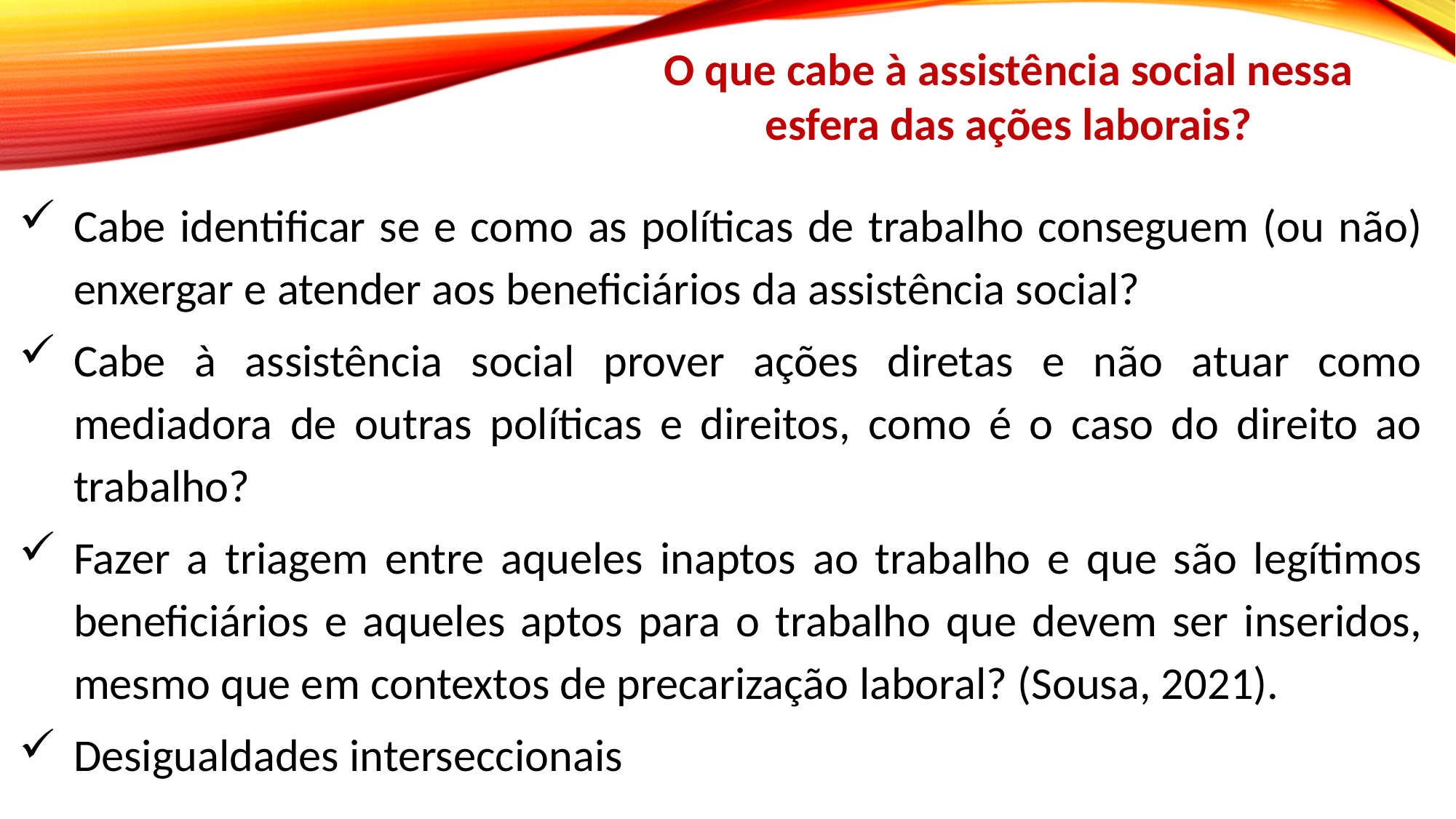

O que cabe à assistência social nessa esfera das ações laborais?
Cabe identificar se e como as políticas de trabalho conseguem (ou não) enxergar e atender aos beneficiários da assistência social?
Cabe à assistência social prover ações diretas e não atuar como mediadora de outras políticas e direitos, como é o caso do direito ao trabalho?
Fazer a triagem entre aqueles inaptos ao trabalho e que são legítimos beneficiários e aqueles aptos para o trabalho que devem ser inseridos, mesmo que em contextos de precarização laboral? (Sousa, 2021).
Desigualdades interseccionais